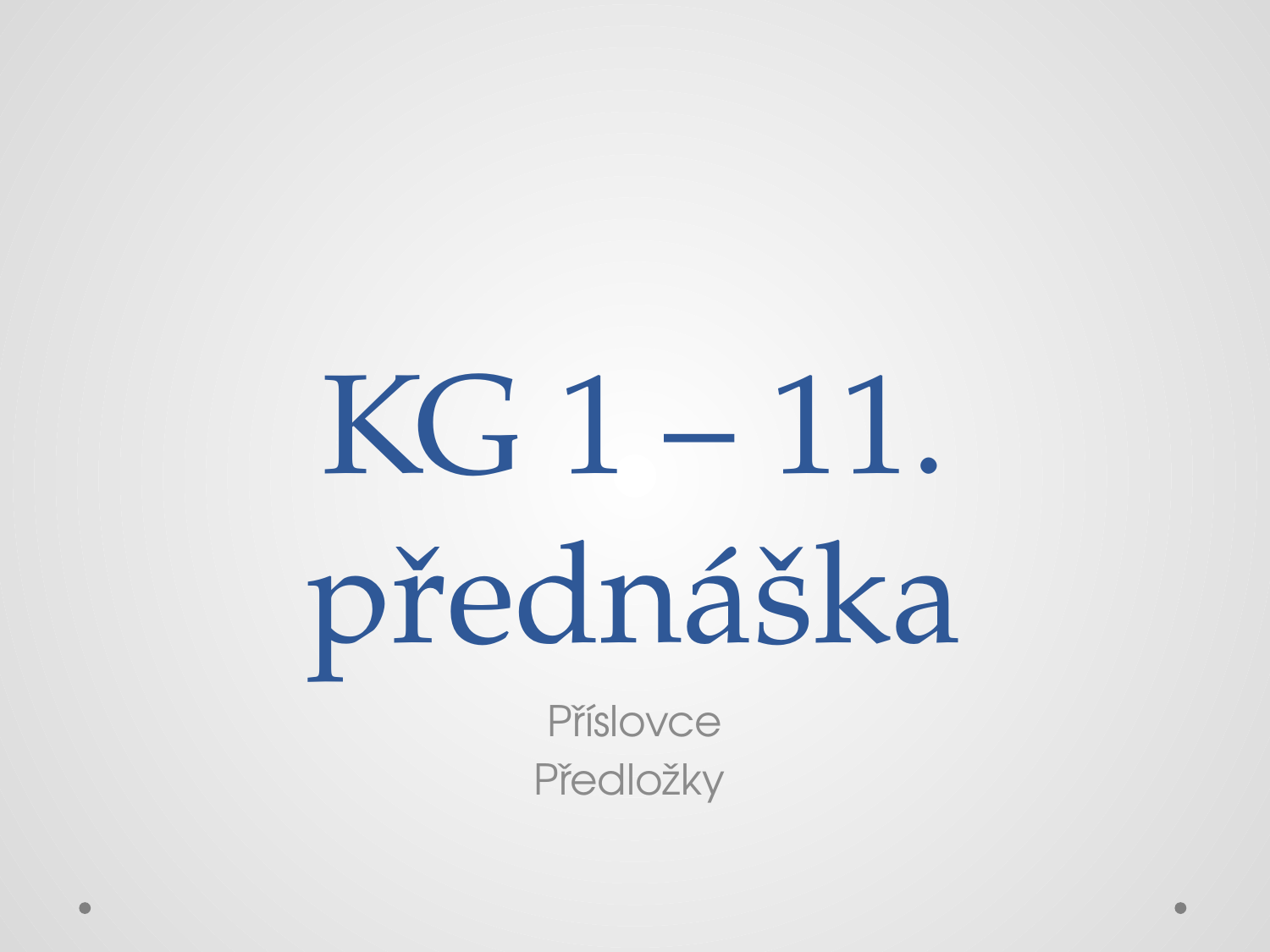

# KG 1 – 11. přednáška
Příslovce
Předložky